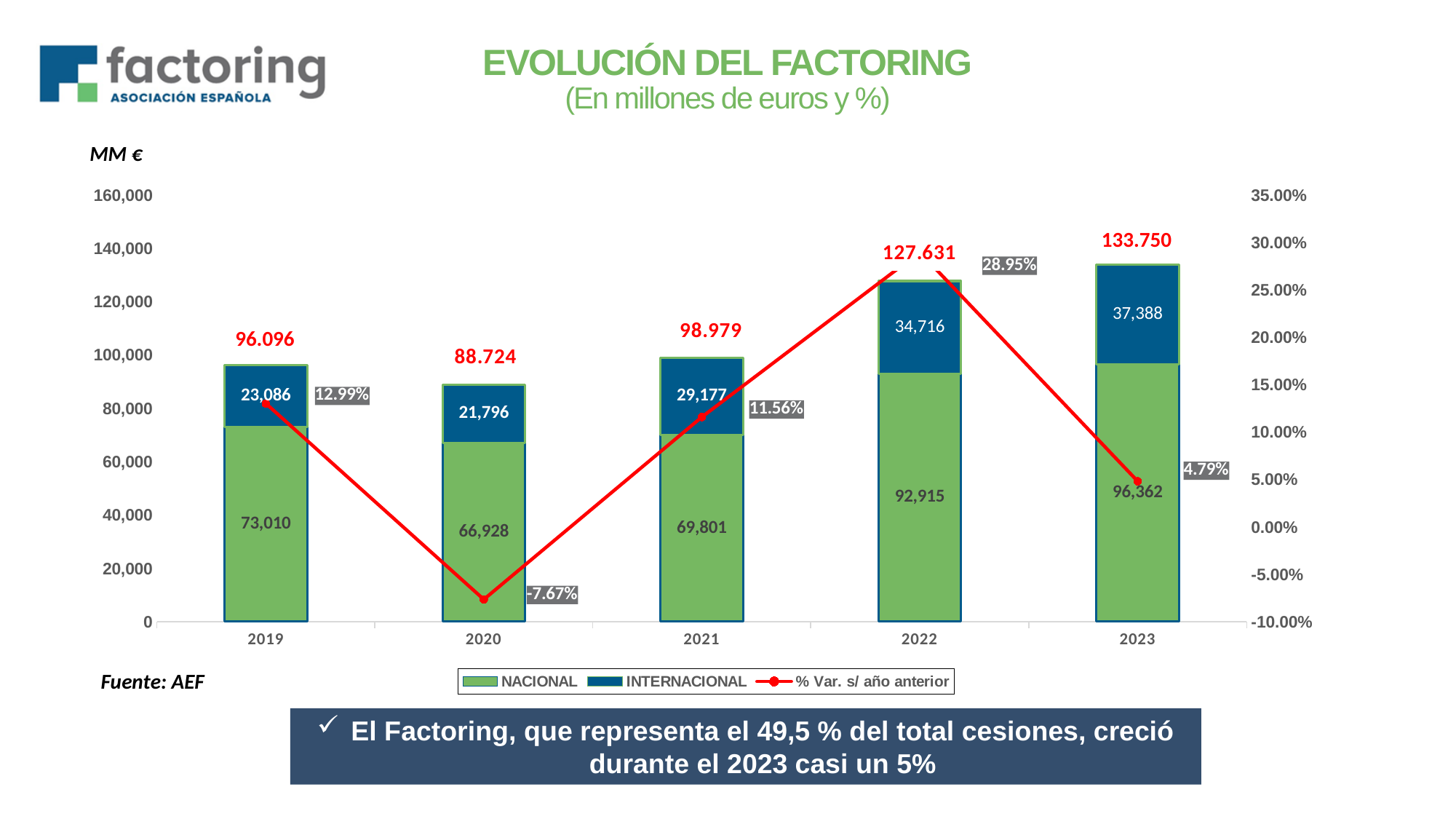

# EVOLUCIÓN DEL FACTORING (En millones de euros y %)
MM €

### Chart

| Category | NACIONAL | INTERNACIONAL | % Var. s/ año anterior |
|---|---|---|---|
| 43830 | 73010.0 | 23086.0 | 0.1299 |
| 44196 | 66928.0 | 21796.0 | -0.0767 |
| 44561 | 69801.0 | 29177.0 | 0.1156 |
| 44926 | 92915.0 | 34716.0 | 0.2895 |
| 45291 | 96362.0 | 37388.0 | 0.0479 |
133.750
96.096
Fuente: AEF
El Factoring, que representa el 49,5 % del total cesiones, creció durante el 2023 casi un 5%